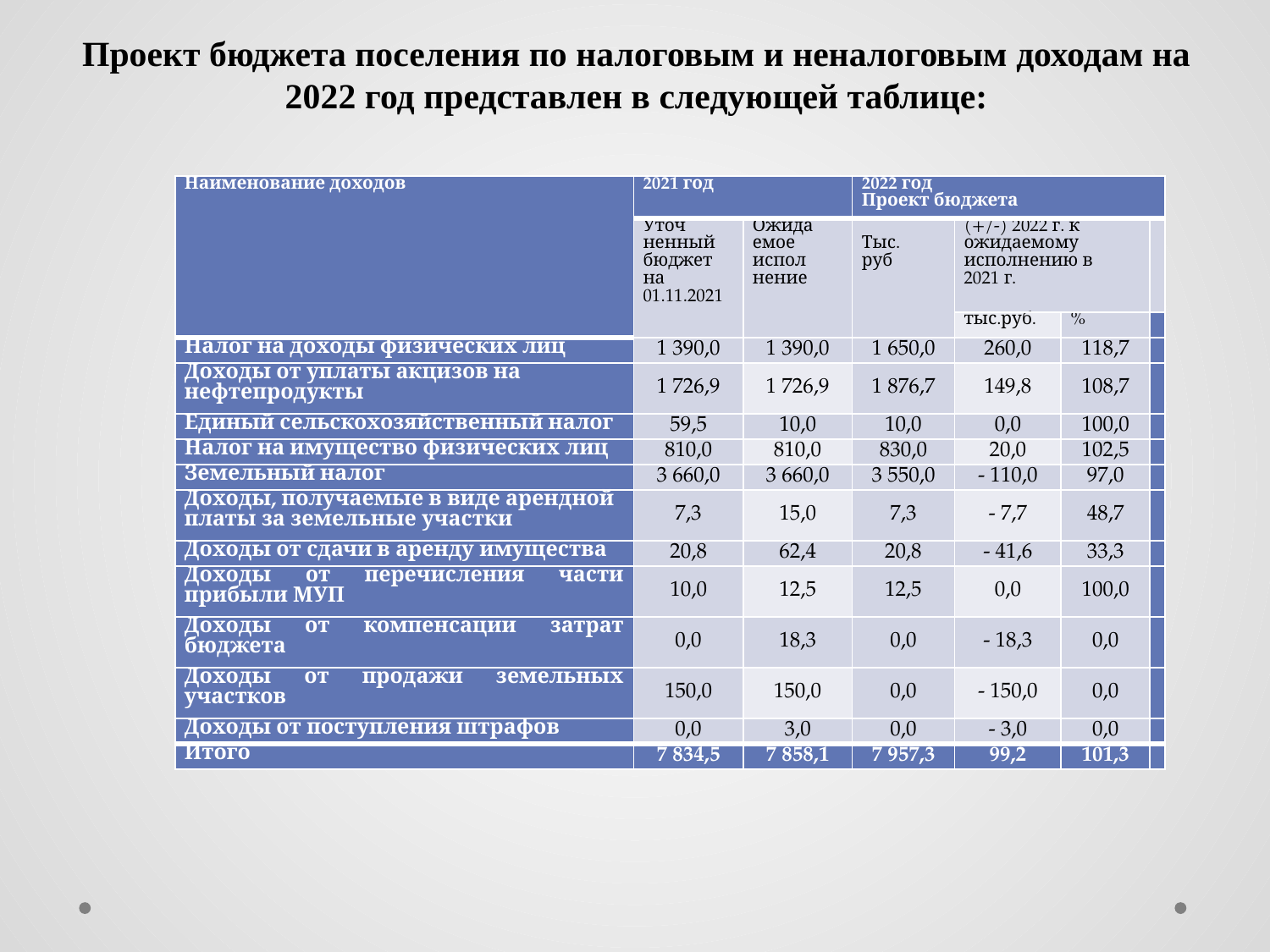

# Проект бюджета поселения по налоговым и неналоговым доходам на 2022 год представлен в следующей таблице:
| Наименование доходов | 2021 год |  | 2022 год Проект бюджета |  |  |  |
| --- | --- | --- | --- | --- | --- | --- |
|  | Уточ ненный бюджет на 01.11.2021 | Ожида емое испол нение | Тыс. руб | (+/-) 2022 г. к ожидаемому исполнению в 2021 г. |  |  |
|  |  |  |  | тыс.руб. | % |  |
| Налог на доходы физических лиц | 1 390,0 | 1 390,0 | 1 650,0 | 260,0 | 118,7 |  |
| Доходы от уплаты акцизов на нефтепродукты | 1 726,9 | 1 726,9 | 1 876,7 | 149,8 | 108,7 |  |
| Единый сельскохозяйственный налог | 59,5 | 10,0 | 10,0 | 0,0 | 100,0 |  |
| Налог на имущество физических лиц | 810,0 | 810,0 | 830,0 | 20,0 | 102,5 |  |
| Земельный налог | 3 660,0 | 3 660,0 | 3 550,0 | - 110,0 | 97,0 |  |
| Доходы, получаемые в виде арендной платы за земельные участки | 7,3 | 15,0 | 7,3 | - 7,7 | 48,7 |  |
| Доходы от сдачи в аренду имущества | 20,8 | 62,4 | 20,8 | - 41,6 | 33,3 |  |
| Доходы от перечисления части прибыли МУП | 10,0 | 12,5 | 12,5 | 0,0 | 100,0 |  |
| Доходы от компенсации затрат бюджета | 0,0 | 18,3 | 0,0 | - 18,3 | 0,0 |  |
| Доходы от продажи земельных участков | 150,0 | 150,0 | 0,0 | - 150,0 | 0,0 |  |
| Доходы от поступления штрафов | 0,0 | 3,0 | 0,0 | - 3,0 | 0,0 |  |
| Итого | 7 834,5 | 7 858,1 | 7 957,3 | 99,2 | 101,3 |  |
(тыс. руб.)